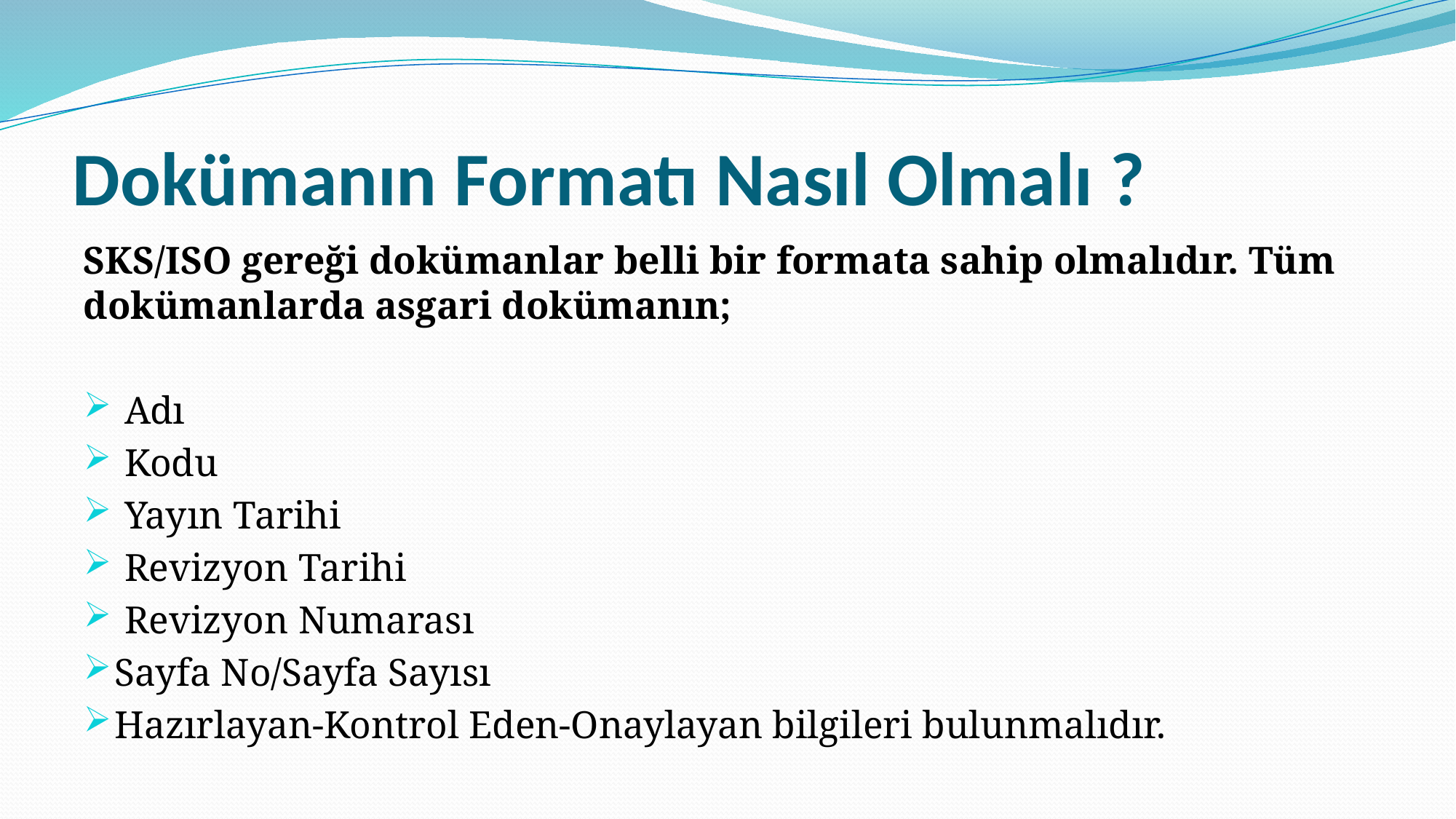

# Dokümanın Formatı Nasıl Olmalı ?
SKS/ISO gereği dokümanlar belli bir formata sahip olmalıdır. Tüm dokümanlarda asgari dokümanın;

 Adı
 Kodu
 Yayın Tarihi
 Revizyon Tarihi
 Revizyon Numarası
Sayfa No/Sayfa Sayısı
Hazırlayan-Kontrol Eden-Onaylayan bilgileri bulunmalıdır.